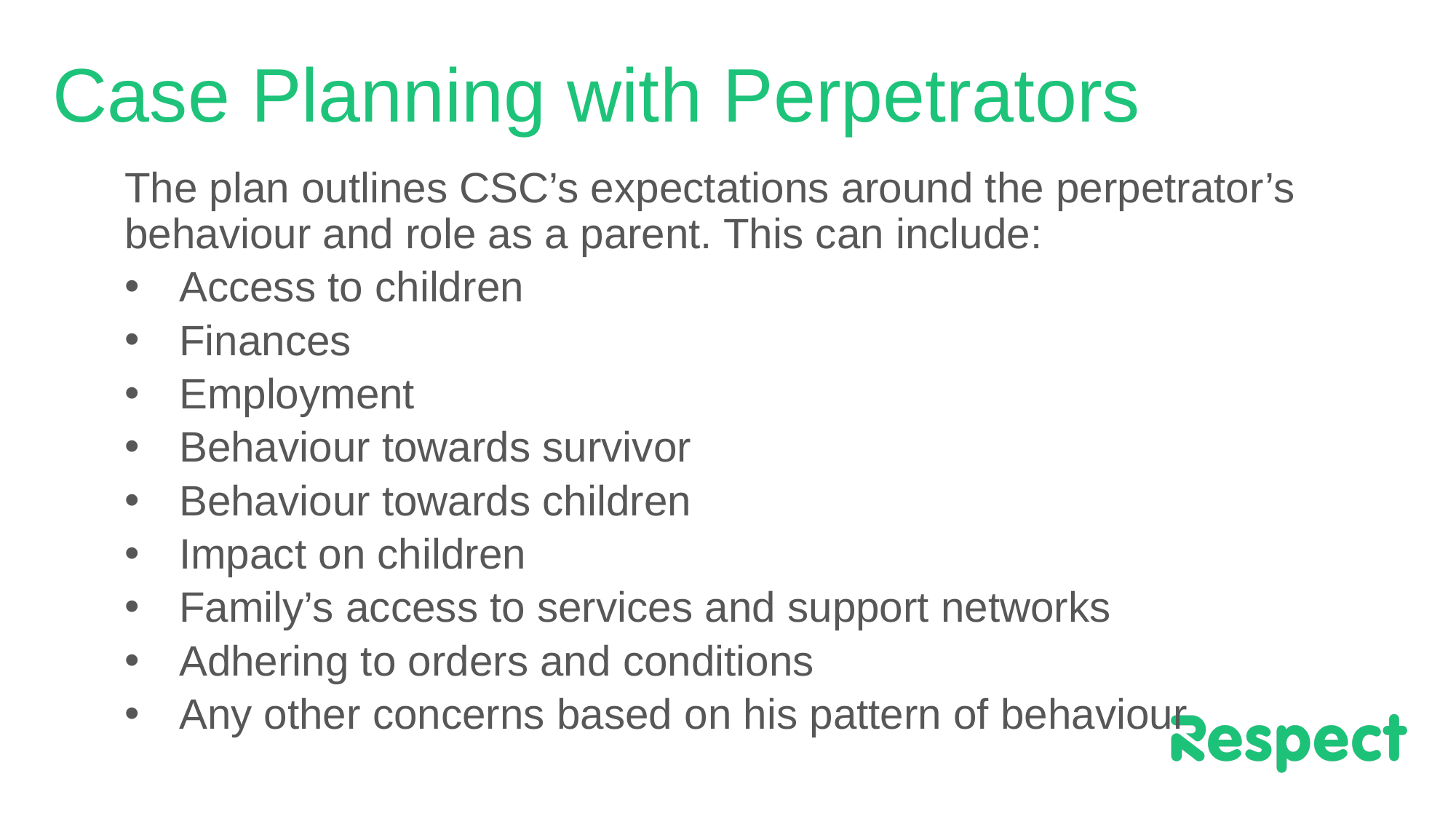

# Case Planning with Perpetrators
The plan outlines CSC’s expectations around the perpetrator’s behaviour and role as a parent. This can include:
Access to children
Finances
Employment
Behaviour towards survivor
Behaviour towards children
Impact on children
Family’s access to services and support networks
Adhering to orders and conditions
Any other concerns based on his pattern of behaviour